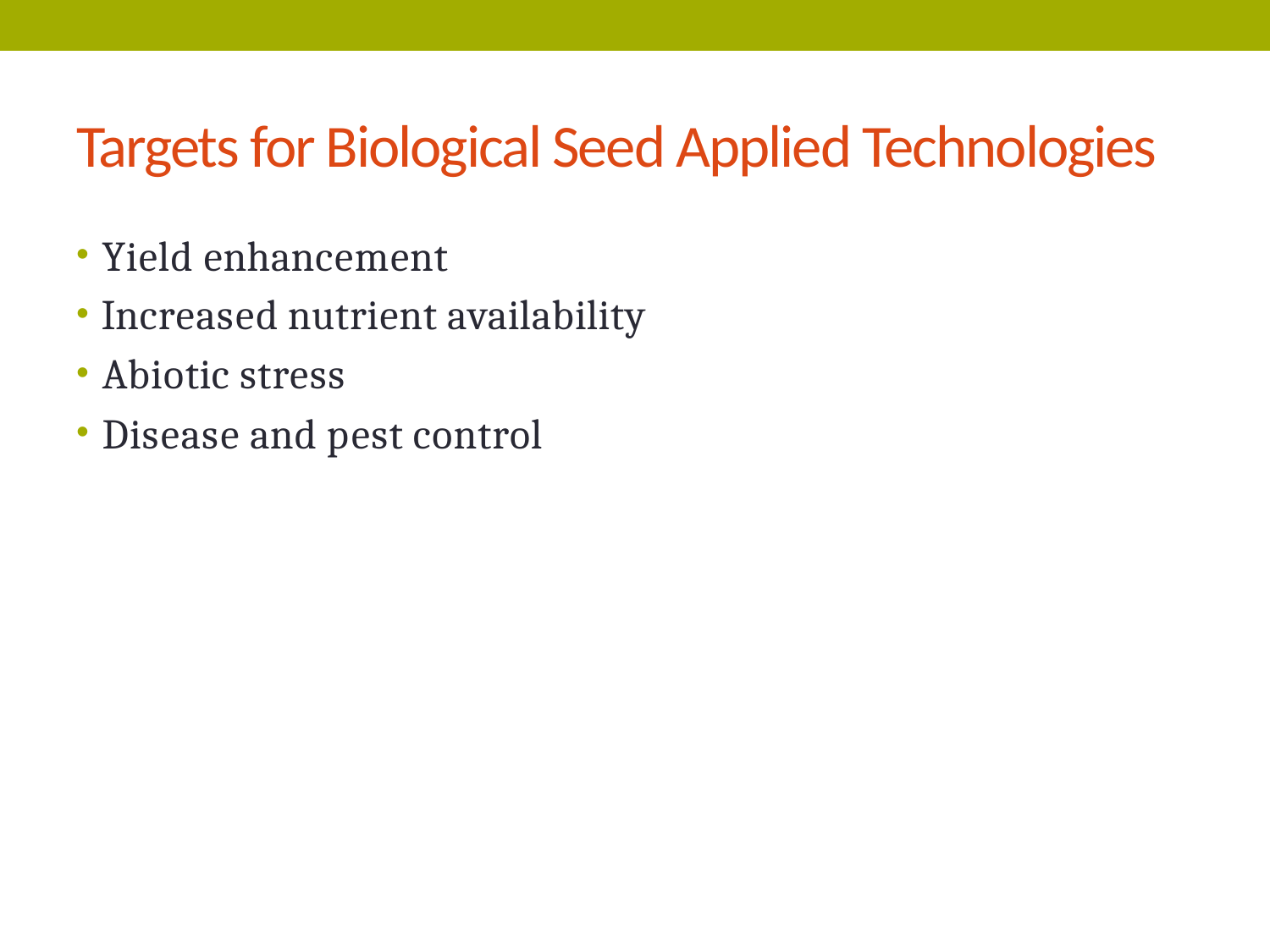

# Targets for Biological Seed Applied Technologies
Yield enhancement
Increased nutrient availability
Abiotic stress
Disease and pest control